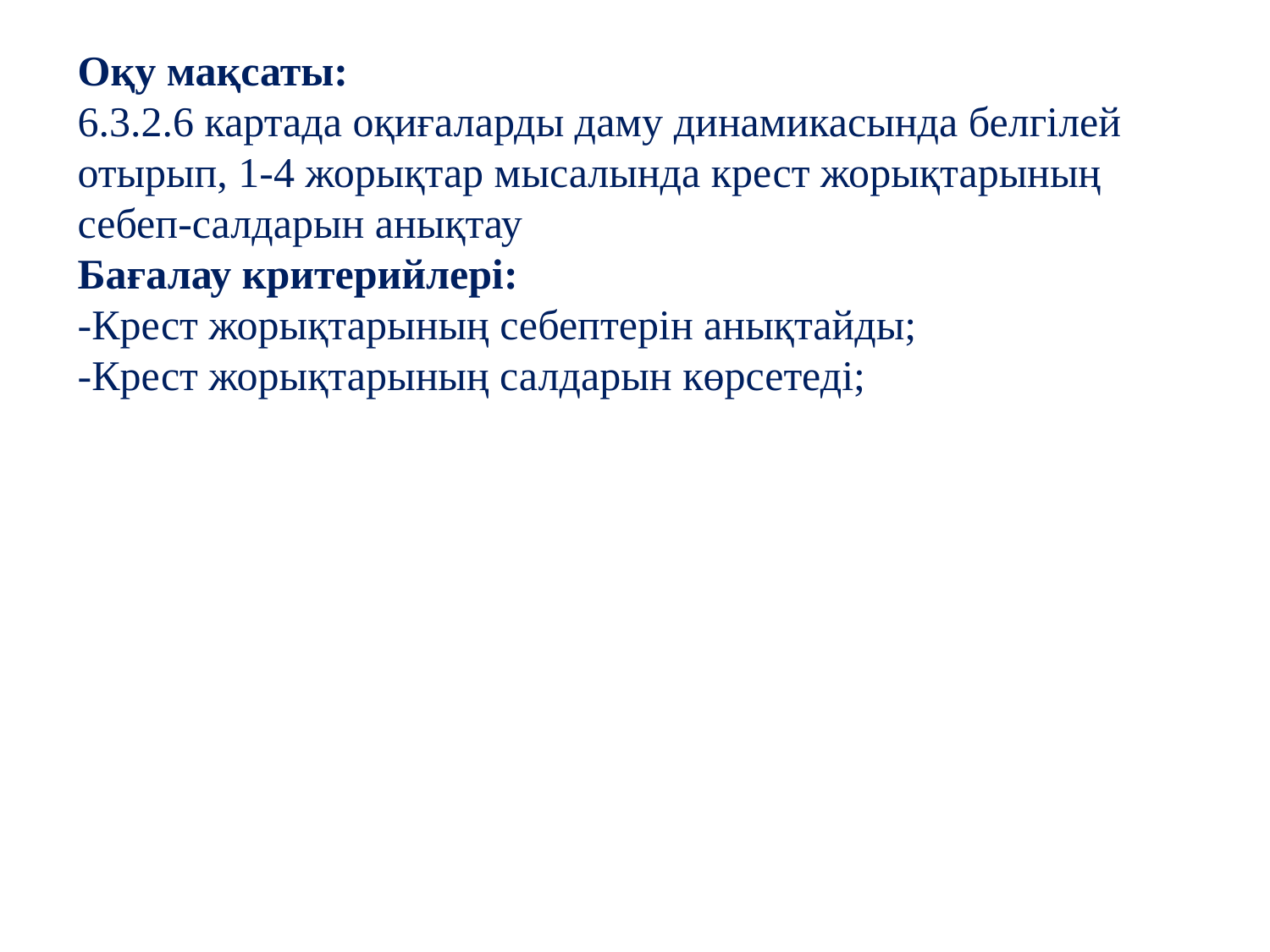

Оқу мақсаты:
6.3.2.6 картада оқиғаларды даму динамикасында белгілей отырып, 1-4 жорықтар мысалында крест жорықтарының себеп-салдарын анықтау
Бағалау критерийлері:
-Крест жорықтарының себептерін анықтайды;
-Крест жорықтарының салдарын көрсетеді;